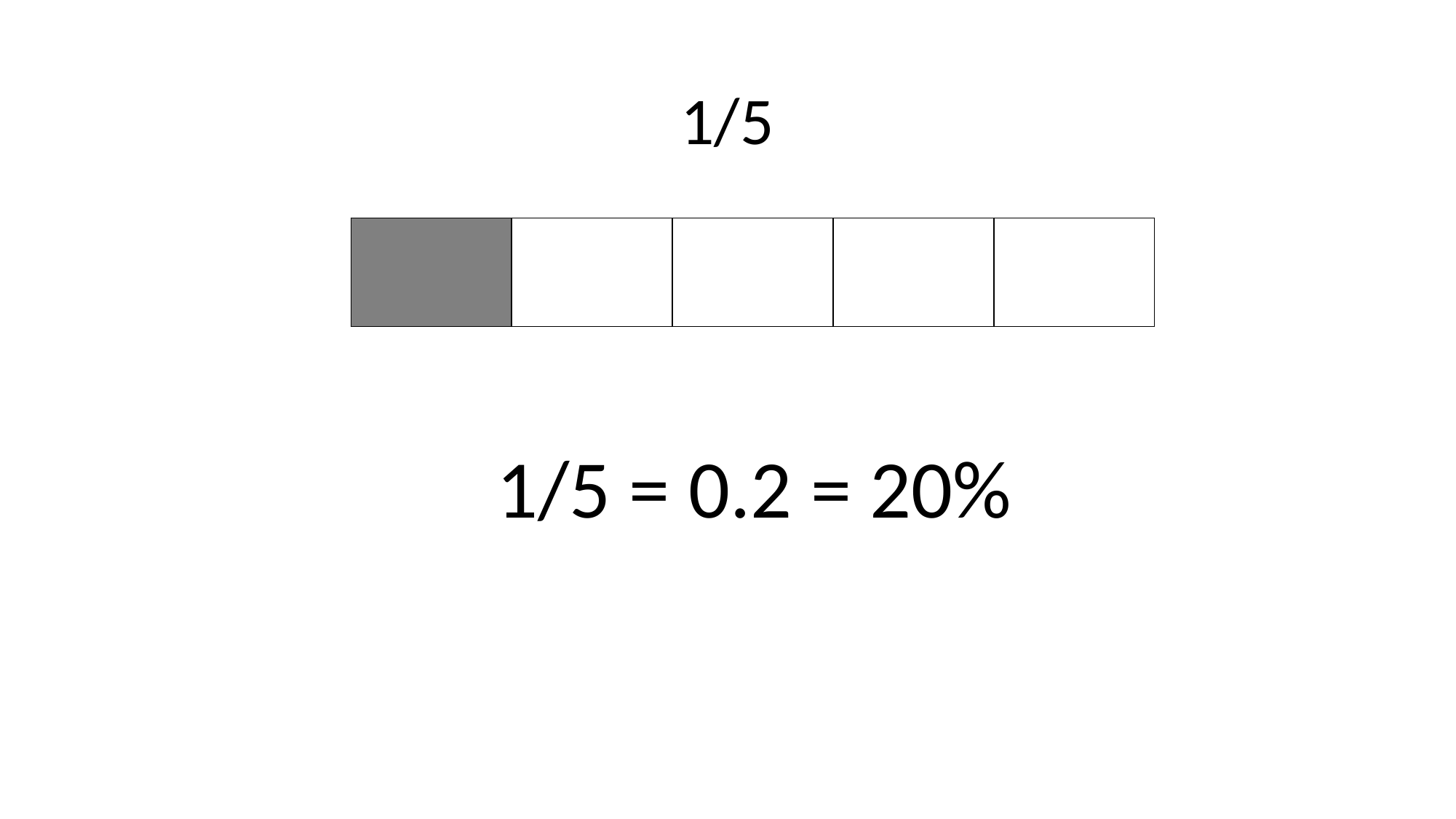

# 1/5
|  |  |  |  |  |
| --- | --- | --- | --- | --- |
1/5 = 0.2 = 20%